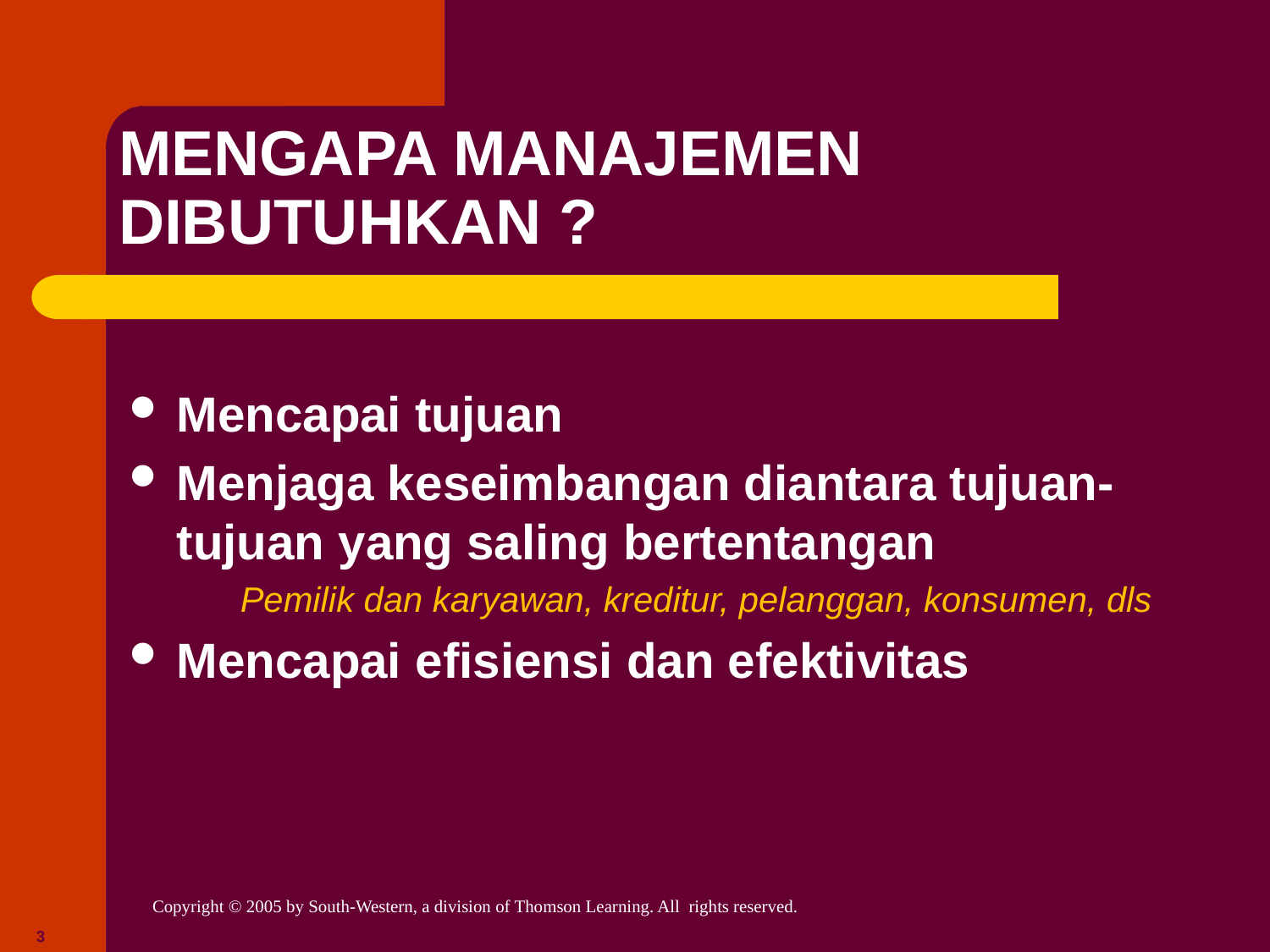

# MENGAPA MANAJEMEN DIBUTUHKAN ?
Mencapai tujuan
Menjaga keseimbangan diantara tujuan-tujuan yang saling bertentangan
Pemilik dan karyawan, kreditur, pelanggan, konsumen, dls
Mencapai efisiensi dan efektivitas

3